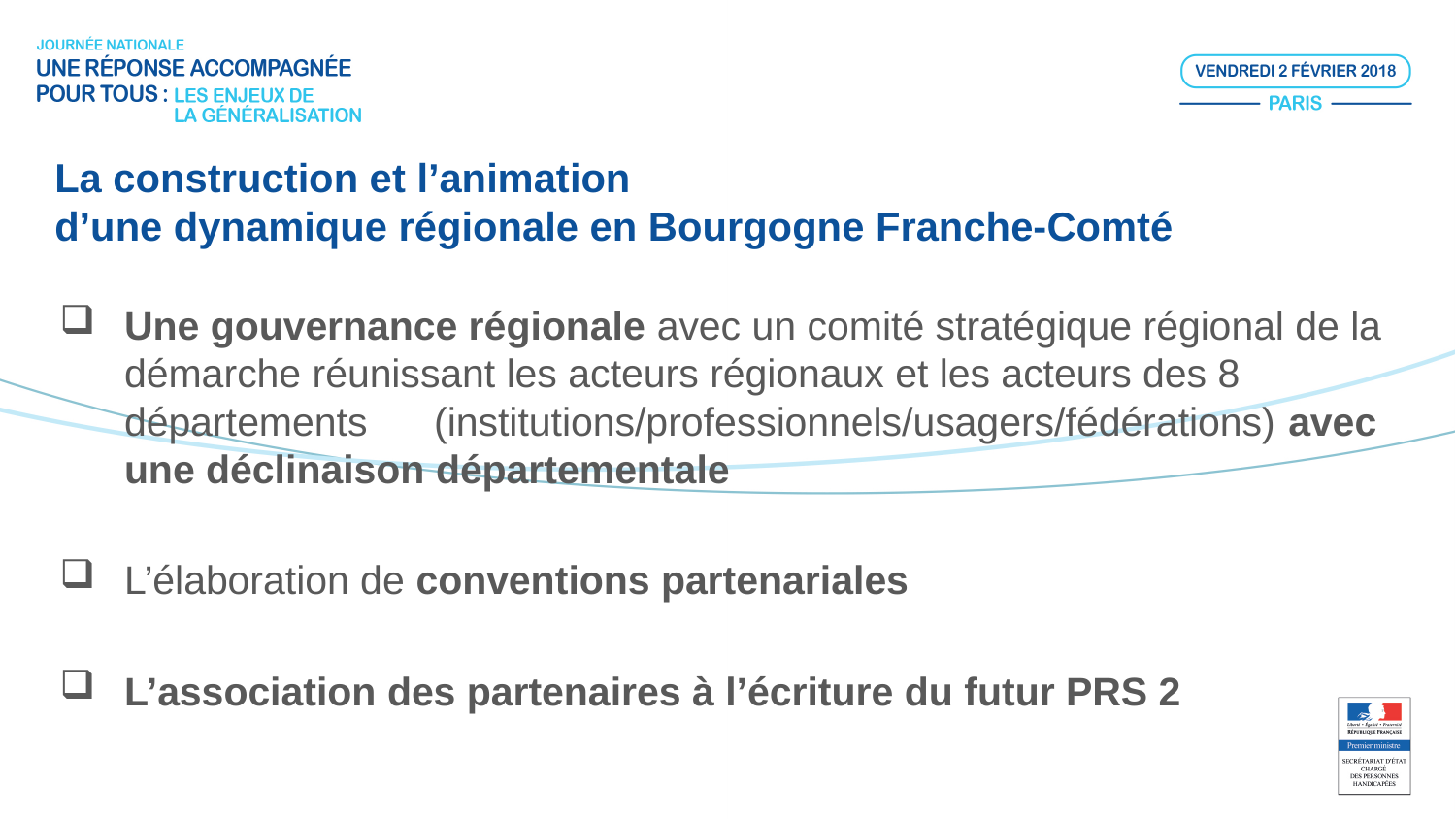

# La construction et l’animation d’une dynamique régionale en Bourgogne Franche-Comté
Une gouvernance régionale avec un comité stratégique régional de la démarche réunissant les acteurs régionaux et les acteurs des 8 départements      (institutions/professionnels/usagers/fédérations) avec une déclinaison départementale

L’élaboration de conventions partenariales

L’association des partenaires à l’écriture du futur PRS 2